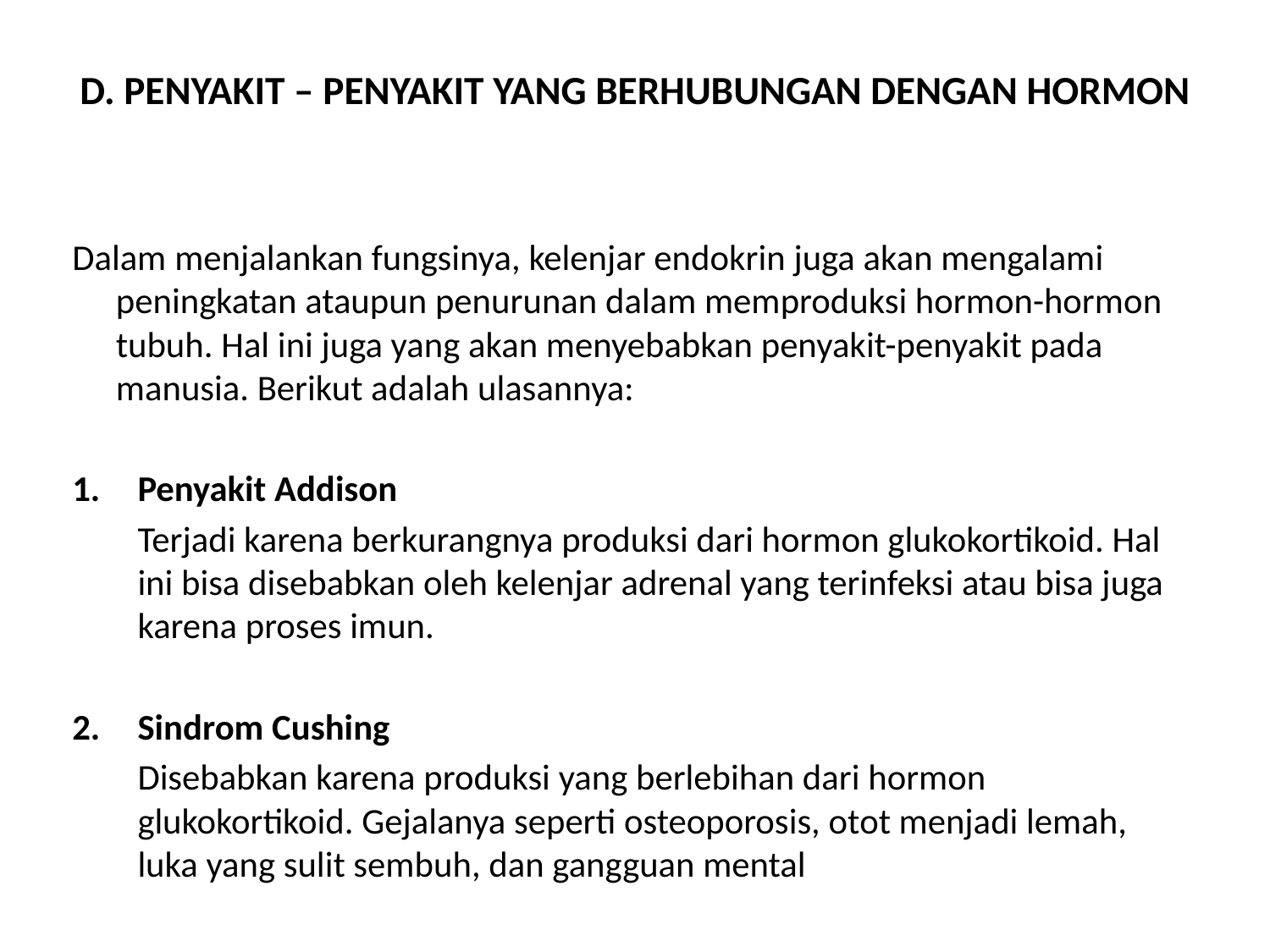

# D. PENYAKIT – PENYAKIT YANG BERHUBUNGAN DENGAN HORMON
Dalam menjalankan fungsinya, kelenjar endokrin juga akan mengalami peningkatan ataupun penurunan dalam memproduksi hormon-hormon tubuh. Hal ini juga yang akan menyebabkan penyakit-penyakit pada manusia. Berikut adalah ulasannya:

Penyakit Addison
	Terjadi karena berkurangnya produksi dari hormon glukokortikoid. Hal ini bisa disebabkan oleh kelenjar adrenal yang terinfeksi atau bisa juga karena proses imun.

Sindrom Cushing
	Disebabkan karena produksi yang berlebihan dari hormon glukokortikoid. Gejalanya seperti osteoporosis, otot menjadi lemah, luka yang sulit sembuh, dan gangguan mental